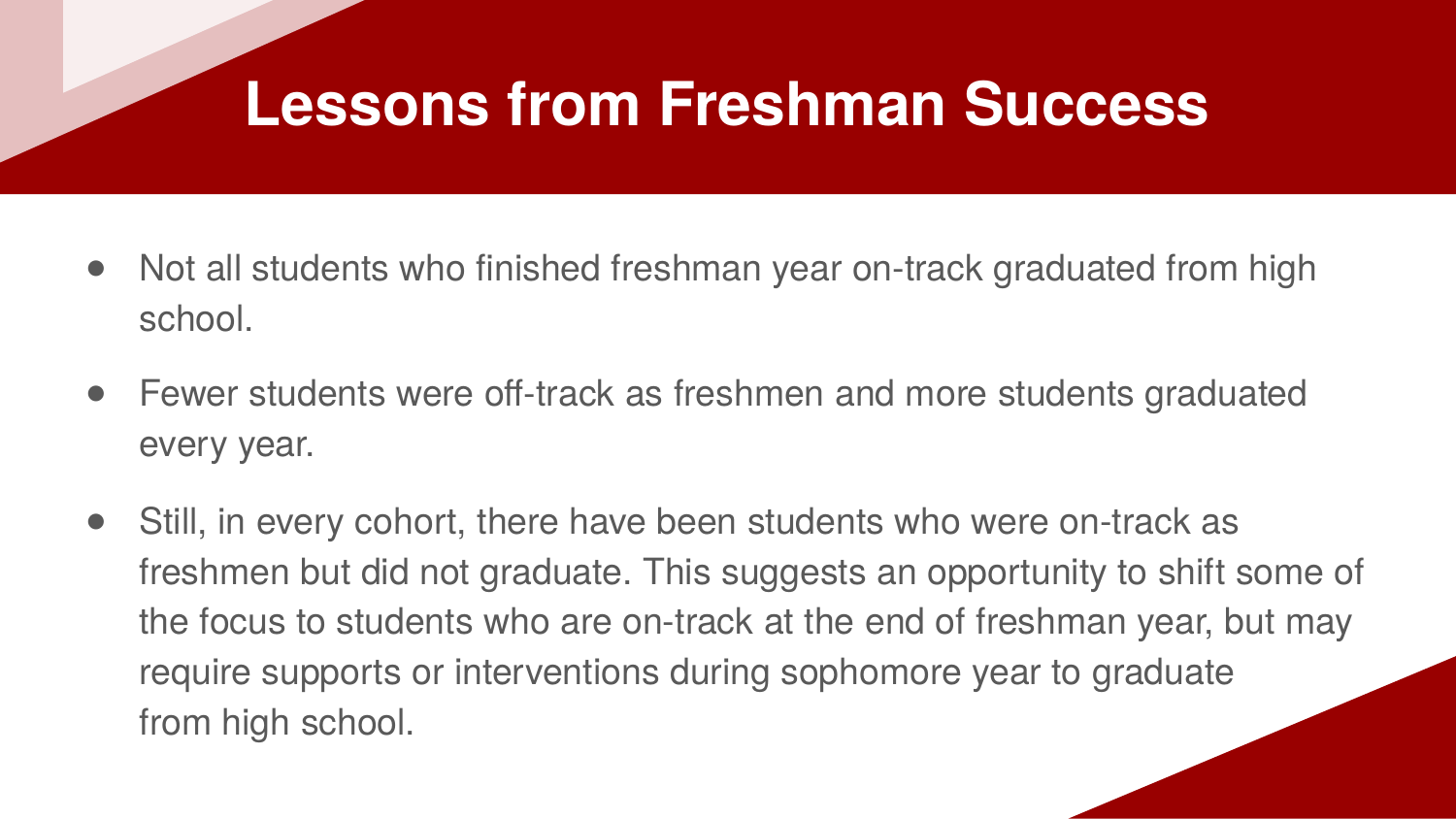

# Lessons from Freshman Success
Not all students who finished freshman year on-track graduated from high school.
Fewer students were off-track as freshmen and more students graduated every year.
Still, in every cohort, there have been students who were on-track as freshmen but did not graduate. This suggests an opportunity to shift some of the focus to students who are on-track at the end of freshman year, but may require supports or interventions during sophomore year to graduate
from high school.